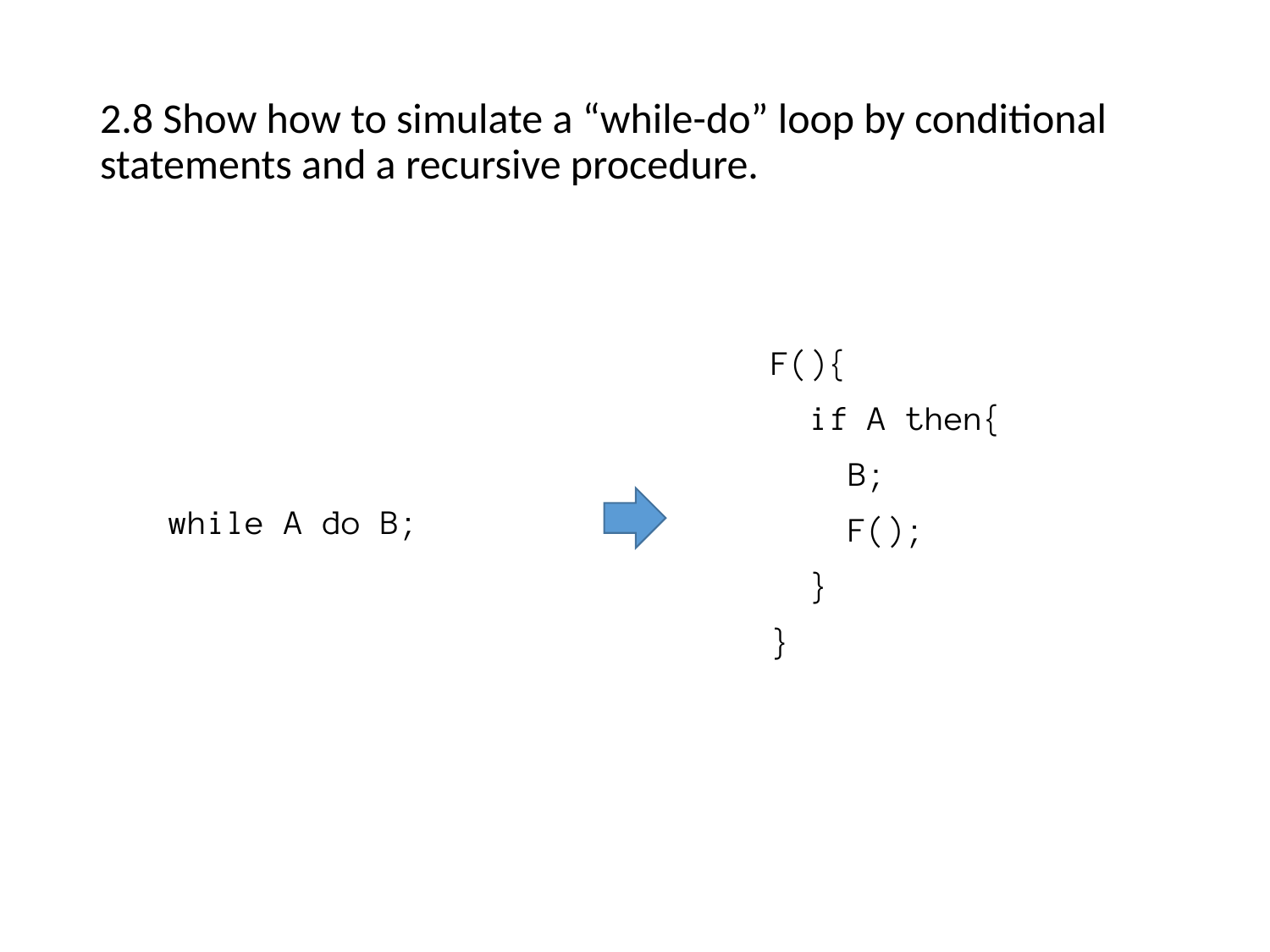

# 2.8 Show how to simulate a “while-do” loop by conditional statements and a recursive procedure.
F(){
  if A then{
    B;
    F();
  }
}

while A do B;